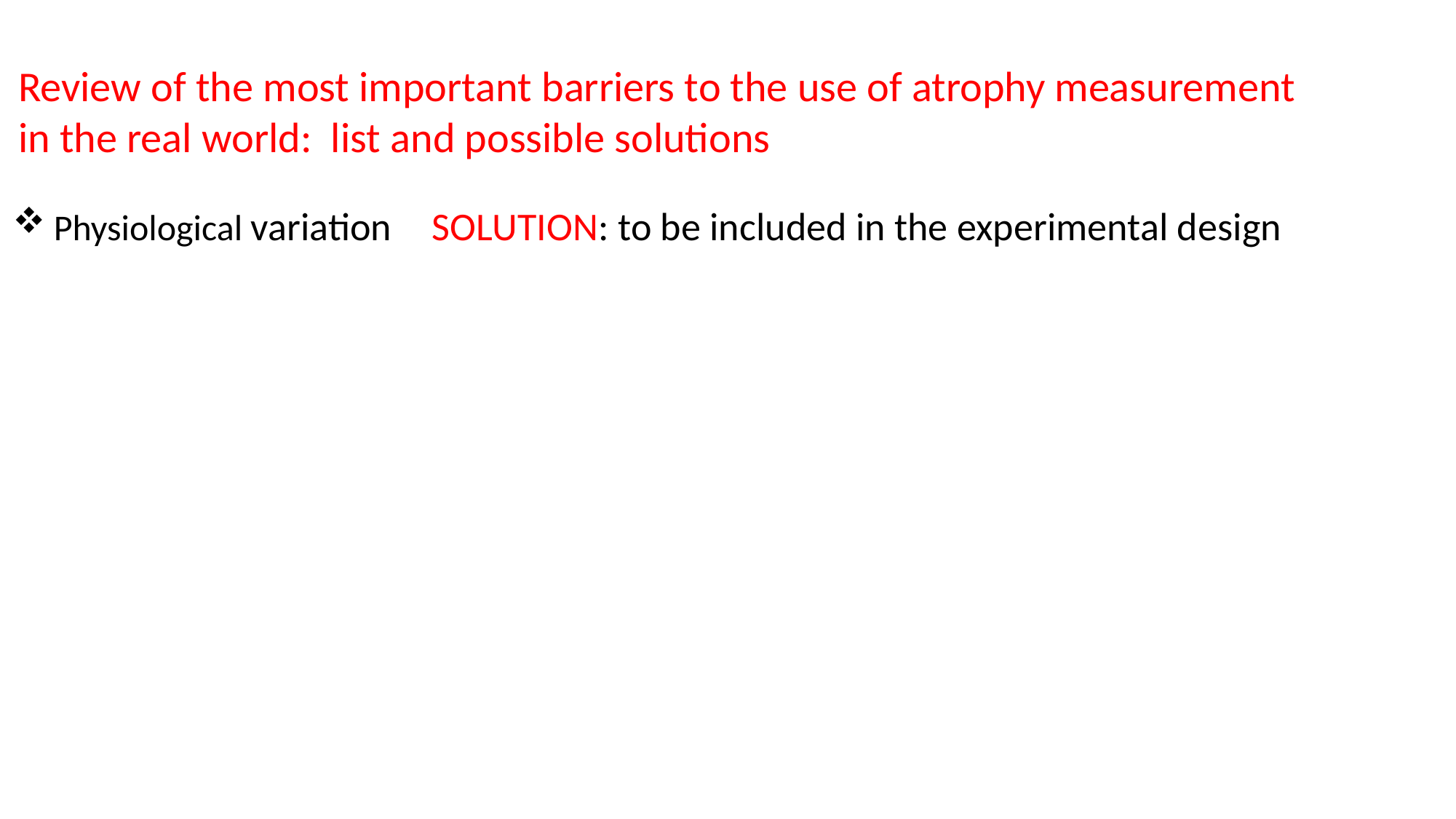

Review of the most important barriers to the use of atrophy measurement
in the real world:  list and possible solutions
Physiological variation
SOLUTION: to be included in the experimental design